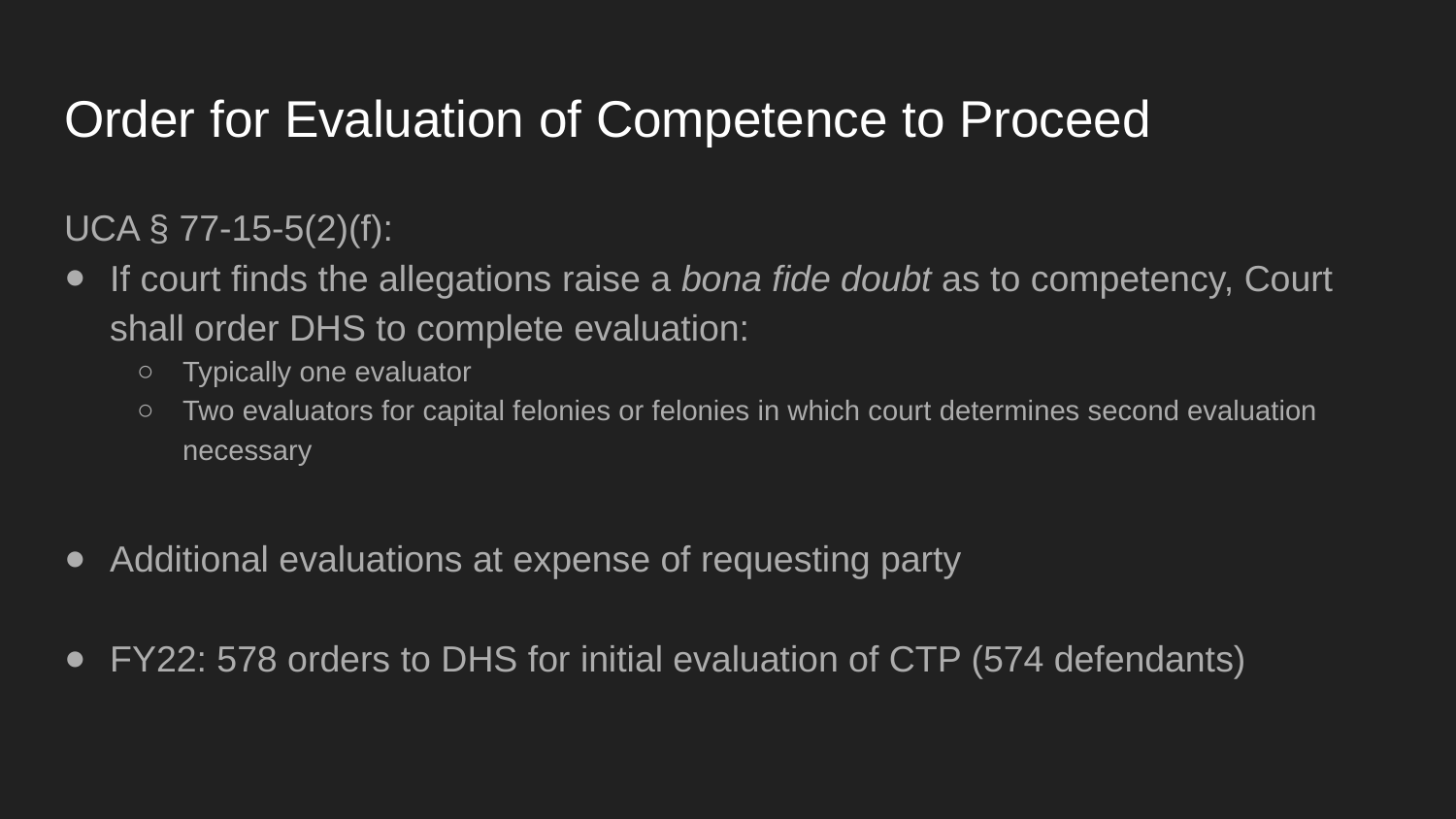

# Order for Evaluation of Competence to Proceed
UCA § 77-15-5(2)(f):
If court finds the allegations raise a bona fide doubt as to competency, Court shall order DHS to complete evaluation:
Typically one evaluator
Two evaluators for capital felonies or felonies in which court determines second evaluation necessary

Additional evaluations at expense of requesting party

FY22: 578 orders to DHS for initial evaluation of CTP (574 defendants)